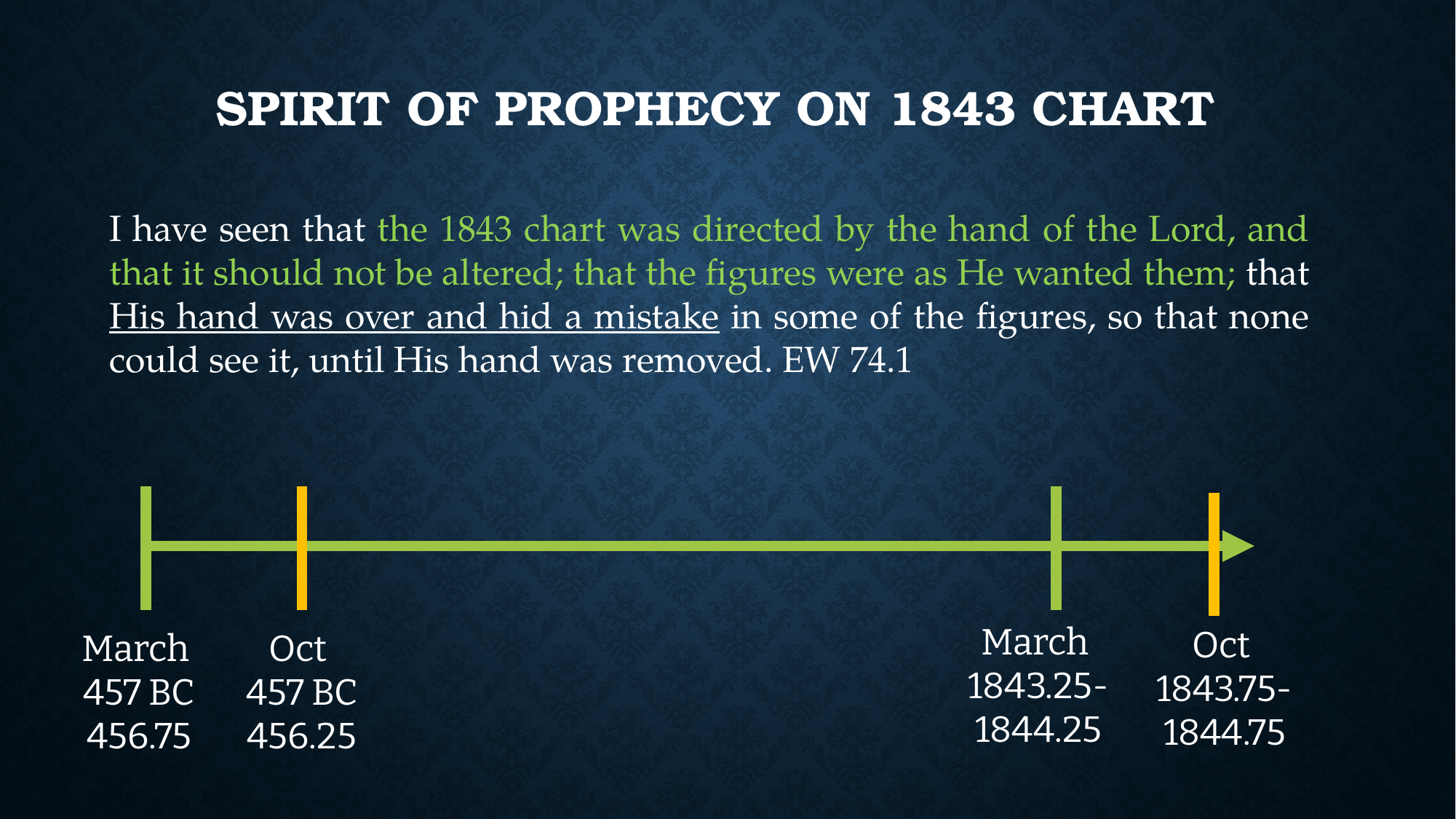

# Spirit of Prophecy on 1843 Chart
I have seen that the 1843 chart was directed by the hand of the Lord, and that it should not be altered; that the figures were as He wanted them; that His hand was over and hid a mistake in some of the figures, so that none could see it, until His hand was removed. EW 74.1
March
1843.25- 1844.25
Oct
1843.75- 1844.75
Oct
457 BC
456.25
March
457 BC
456.75